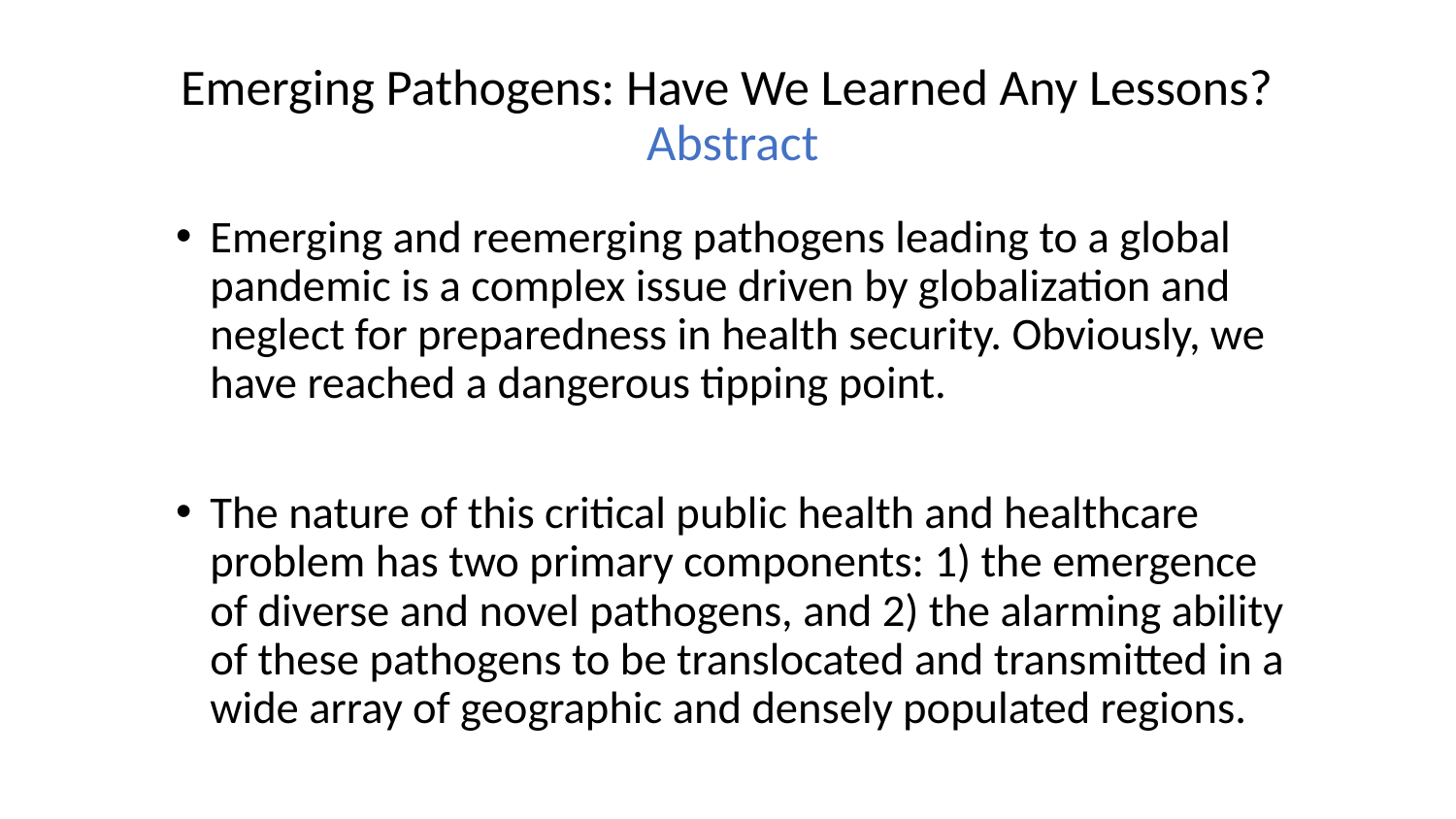

# Emerging Pathogens: Have We Learned Any Lessons? Abstract
Emerging and reemerging pathogens leading to a global pandemic is a complex issue driven by globalization and neglect for preparedness in health security. Obviously, we have reached a dangerous tipping point.

The nature of this critical public health and healthcare problem has two primary components: 1) the emergence of diverse and novel pathogens, and 2) the alarming ability of these pathogens to be translocated and transmitted in a wide array of geographic and densely populated regions.
2